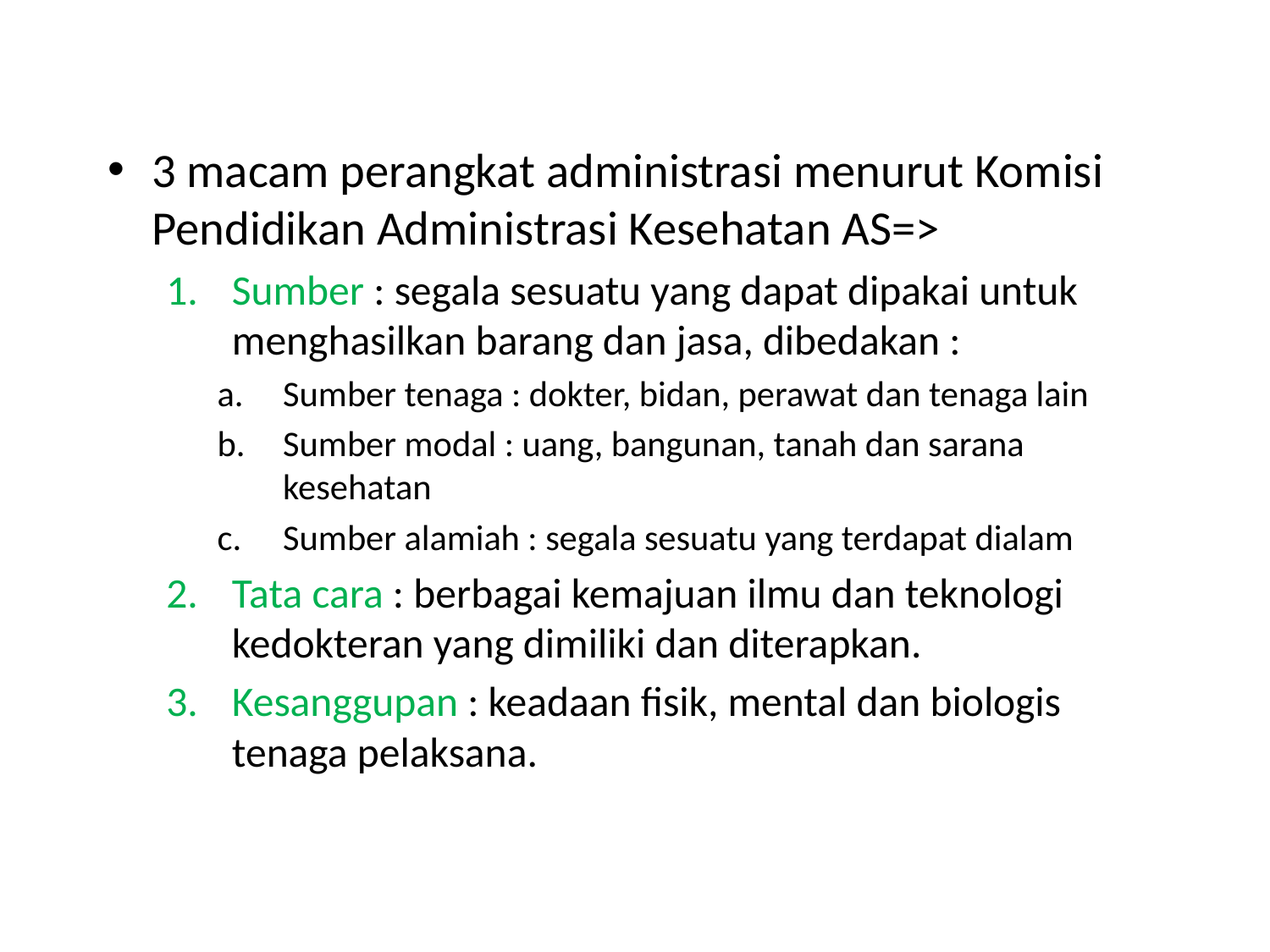

3 macam perangkat administrasi menurut Komisi Pendidikan Administrasi Kesehatan AS=>
Sumber : segala sesuatu yang dapat dipakai untuk menghasilkan barang dan jasa, dibedakan :
Sumber tenaga : dokter, bidan, perawat dan tenaga lain
Sumber modal : uang, bangunan, tanah dan sarana kesehatan
Sumber alamiah : segala sesuatu yang terdapat dialam
Tata cara : berbagai kemajuan ilmu dan teknologi kedokteran yang dimiliki dan diterapkan.
Kesanggupan : keadaan fisik, mental dan biologis tenaga pelaksana.